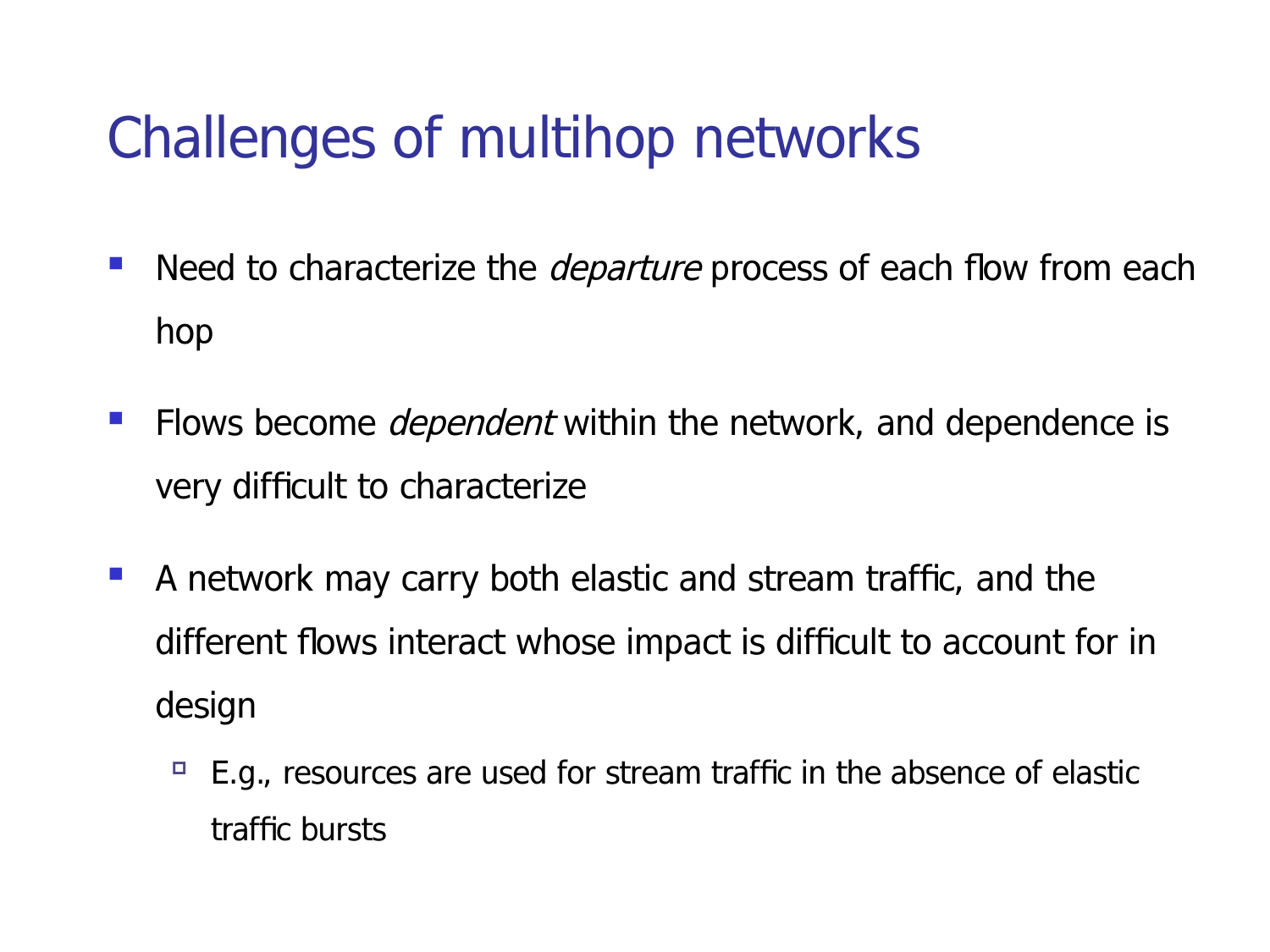

# Challenges of multihop networks
Need to characterize the departure process of each flow from each hop
Flows become dependent within the network, and dependence is very difficult to characterize
A network may carry both elastic and stream traffic, and the different flows interact whose impact is difficult to account for in design
E.g., resources are used for stream traffic in the absence of elastic traffic bursts